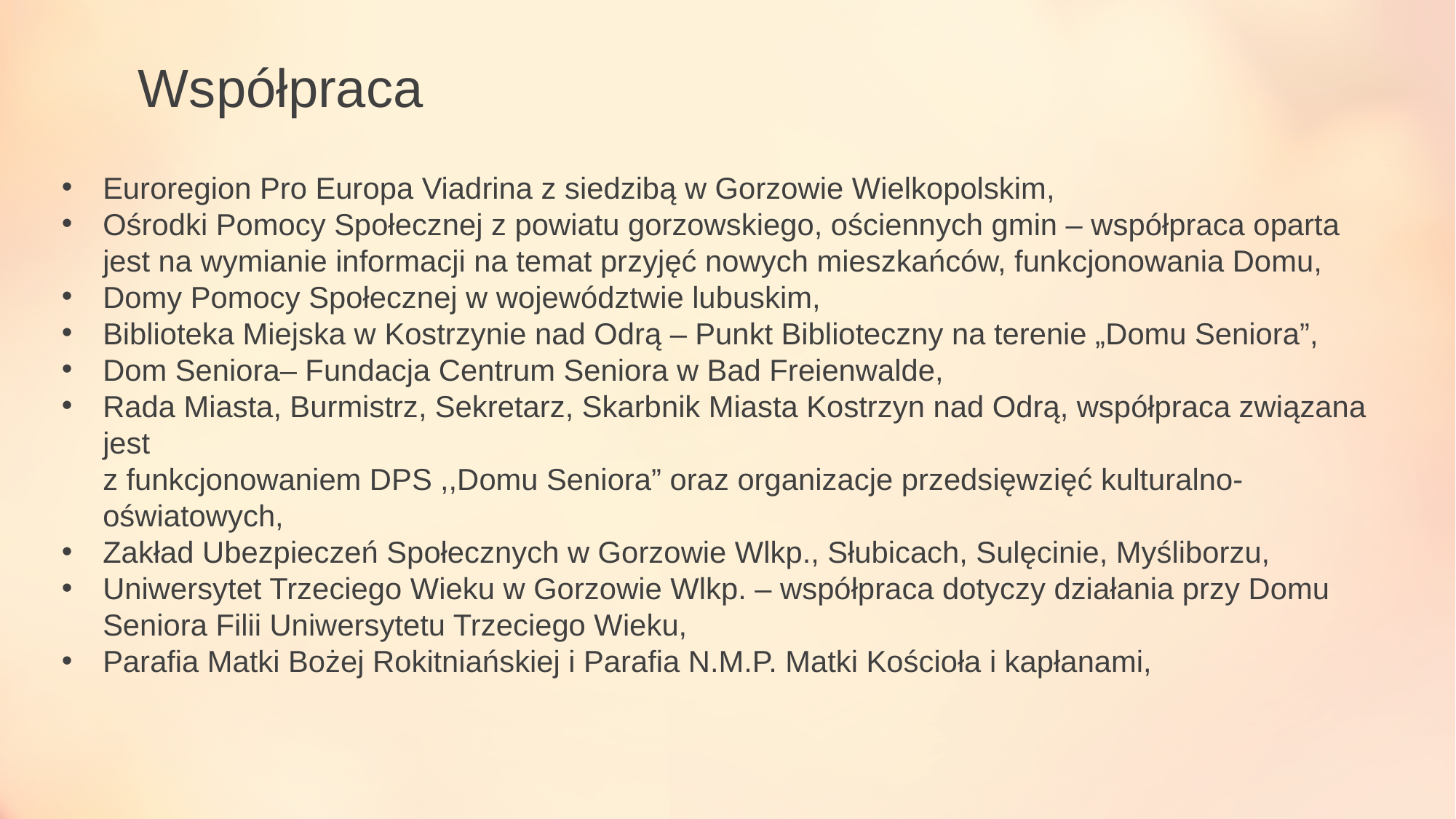

# Współpraca
Euroregion Pro Europa Viadrina z siedzibą w Gorzowie Wielkopolskim,
Ośrodki Pomocy Społecznej z powiatu gorzowskiego, ościennych gmin – współpraca oparta jest na wymianie informacji na temat przyjęć nowych mieszkańców, funkcjonowania Domu,
Domy Pomocy Społecznej w województwie lubuskim,
Biblioteka Miejska w Kostrzynie nad Odrą – Punkt Biblioteczny na terenie „Domu Seniora”,
Dom Seniora– Fundacja Centrum Seniora w Bad Freienwalde,
Rada Miasta, Burmistrz, Sekretarz, Skarbnik Miasta Kostrzyn nad Odrą, współpraca związana jest
z funkcjonowaniem DPS ,,Domu Seniora” oraz organizacje przedsięwzięć kulturalno-oświatowych,
Zakład Ubezpieczeń Społecznych w Gorzowie Wlkp., Słubicach, Sulęcinie, Myśliborzu,
Uniwersytet Trzeciego Wieku w Gorzowie Wlkp. – współpraca dotyczy działania przy Domu Seniora Filii Uniwersytetu Trzeciego Wieku,
Parafia Matki Bożej Rokitniańskiej i Parafia N.M.P. Matki Kościoła i kapłanami,